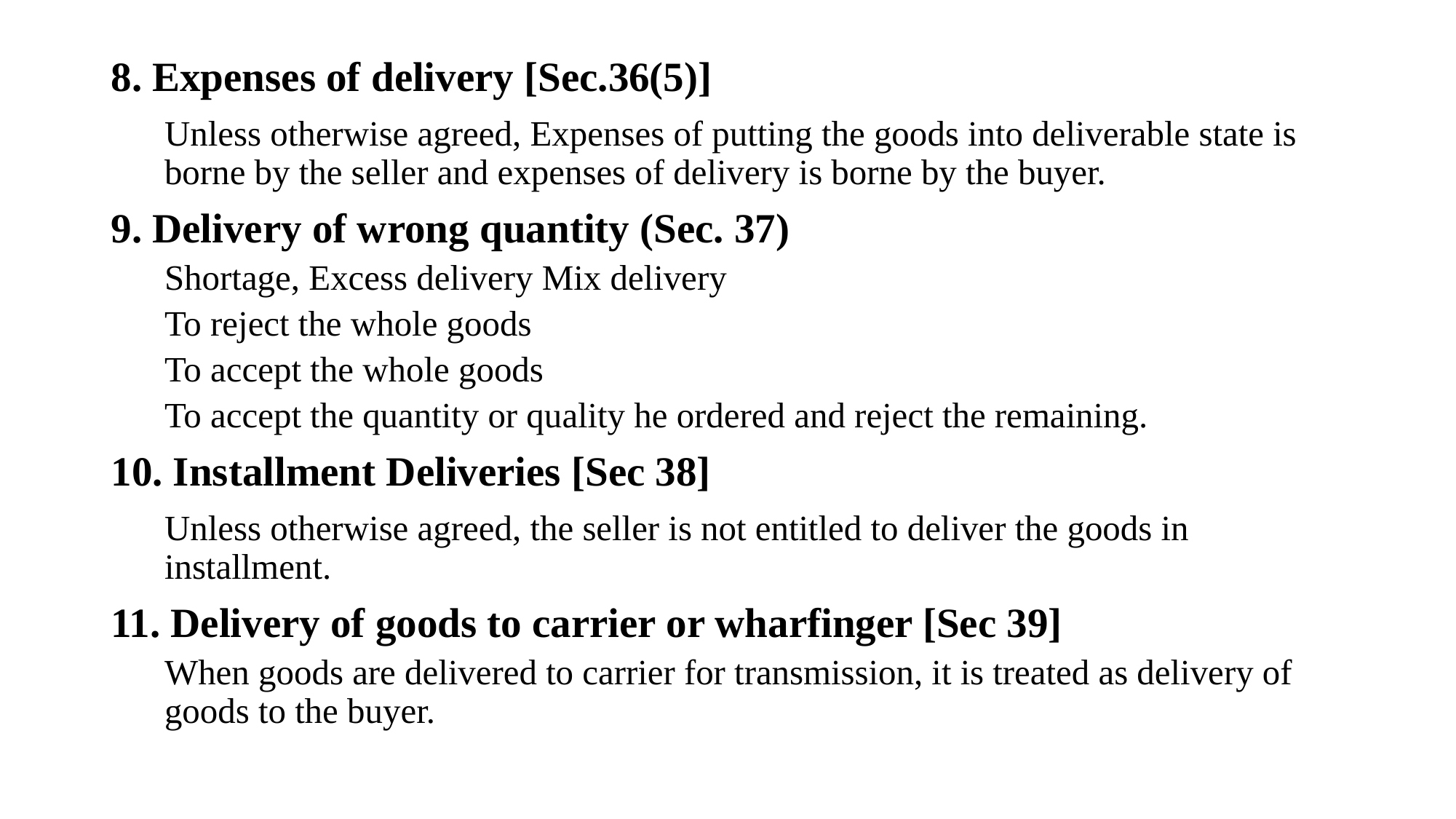

8. Expenses of delivery [Sec.36(5)]
Unless otherwise agreed, Expenses of putting the goods into deliverable state is borne by the seller and expenses of delivery is borne by the buyer.
9. Delivery of wrong quantity (Sec. 37)
Shortage, Excess delivery Mix delivery
To reject the whole goods
To accept the whole goods
To accept the quantity or quality he ordered and reject the remaining.
10. Installment Deliveries [Sec 38]
Unless otherwise agreed, the seller is not entitled to deliver the goods in installment.
11. Delivery of goods to carrier or wharfinger [Sec 39]
When goods are delivered to carrier for transmission, it is treated as delivery of goods to the buyer.